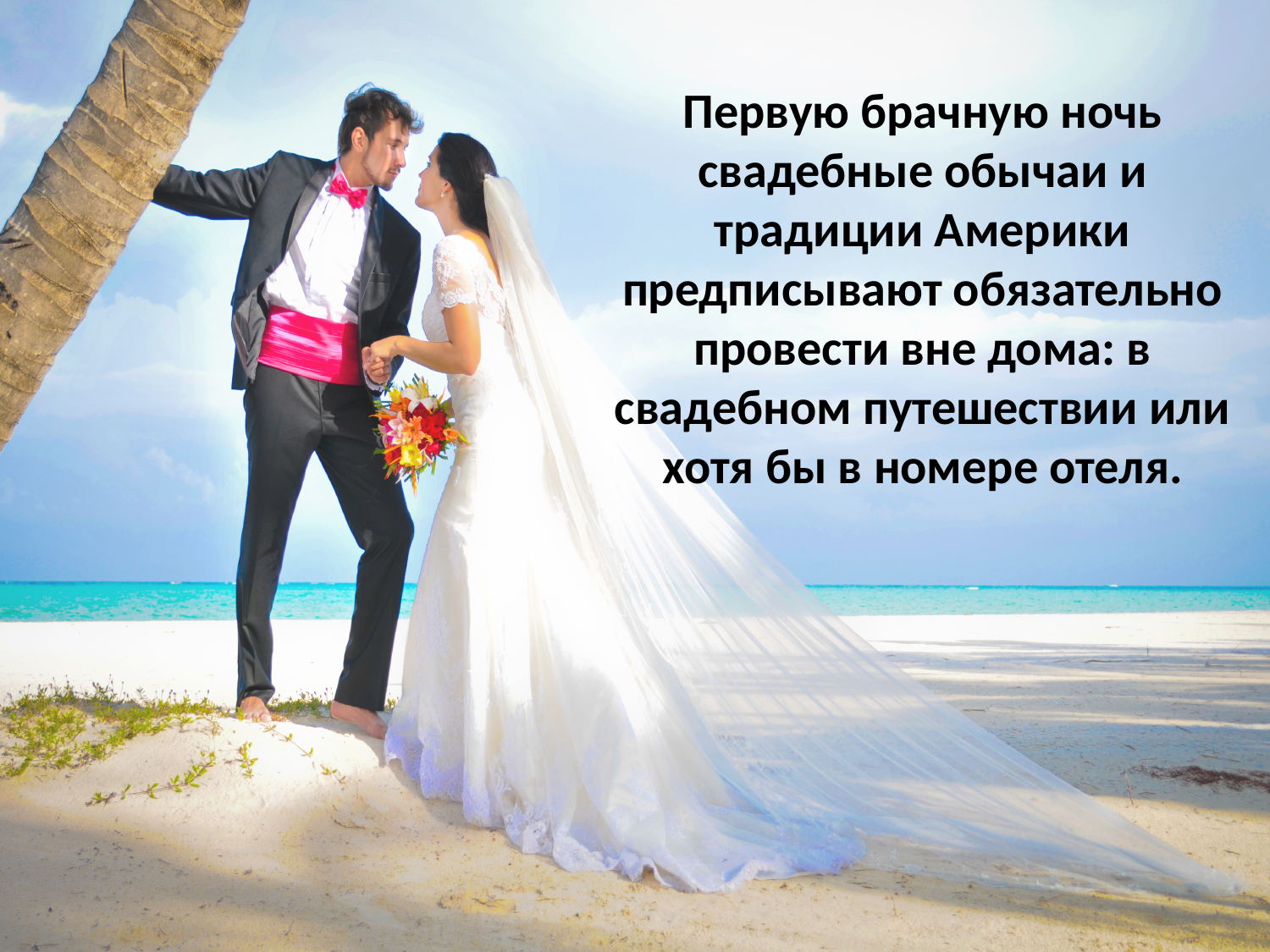

# Первую брачную ночь свадебные обычаи и традиции Америки предписывают обязательно провести вне дома: в свадебном путешествии или хотя бы в номере отеля.